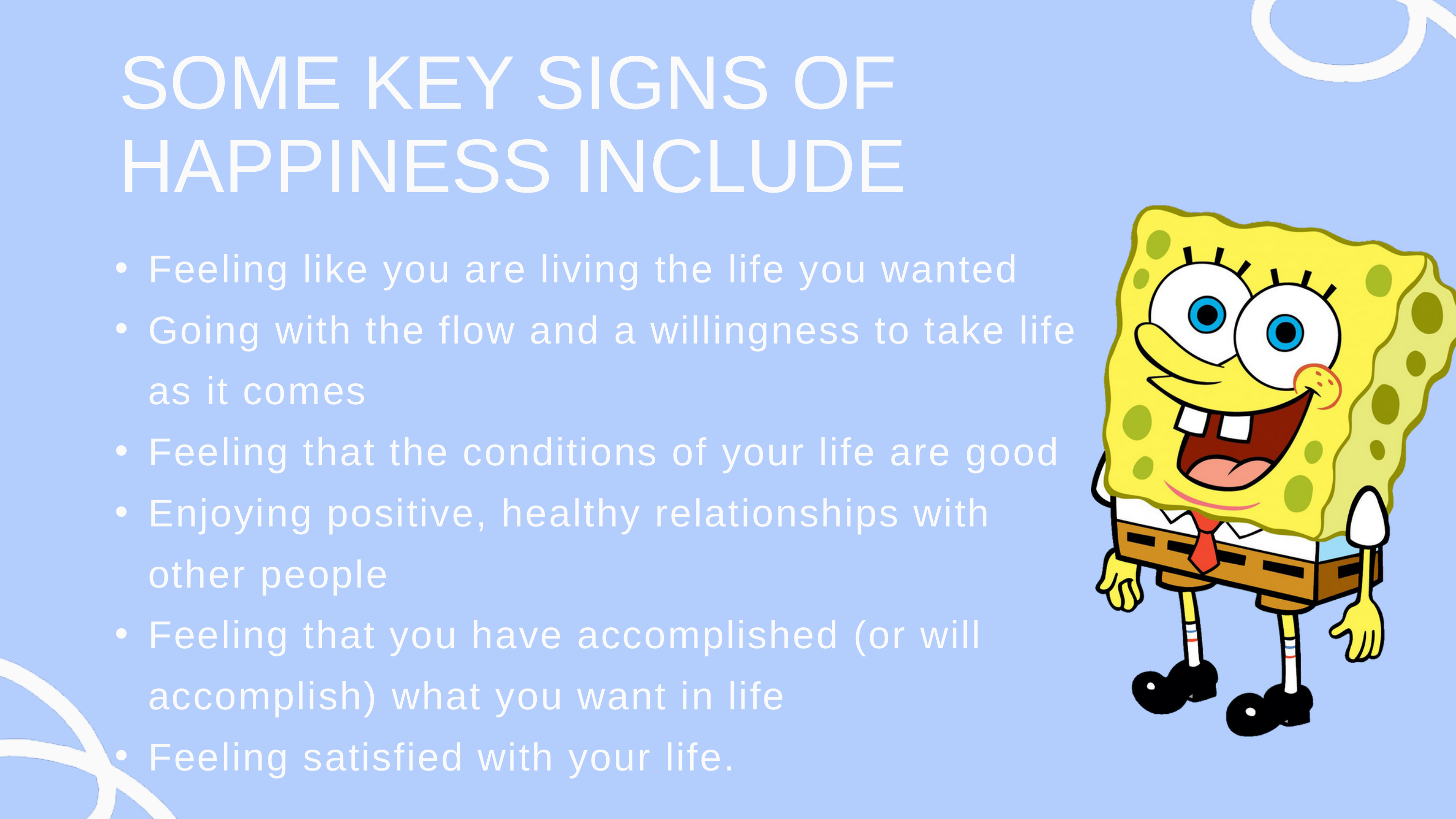

SOME KEY SIGNS OF HAPPINESS INCLUDE

Feeling like you are living the life you wanted
Going with the flow and a willingness to take life as it comes
Feeling that the conditions of your life are good
Enjoying positive, healthy relationships with other people
Feeling that you have accomplished (or will accomplish) what you want in life
Feeling satisfied with your life.